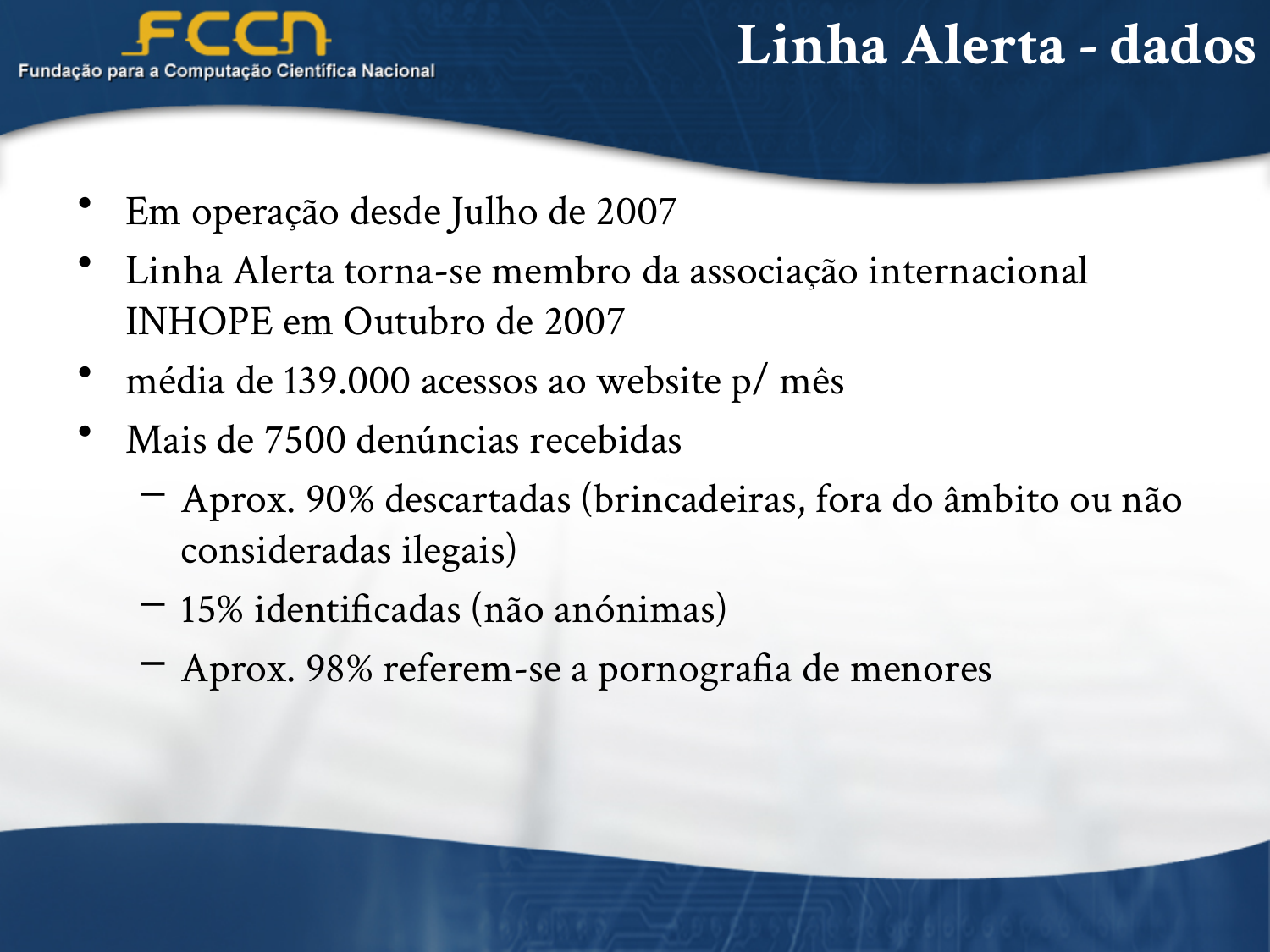

# Linha Alerta - dados
Em operação desde Julho de 2007
Linha Alerta torna-se membro da associação internacional INHOPE em Outubro de 2007
média de 139.000 acessos ao website p/ mês
Mais de 7500 denúncias recebidas
Aprox. 90% descartadas (brincadeiras, fora do âmbito ou não consideradas ilegais)
15% identificadas (não anónimas)
Aprox. 98% referem-se a pornografia de menores